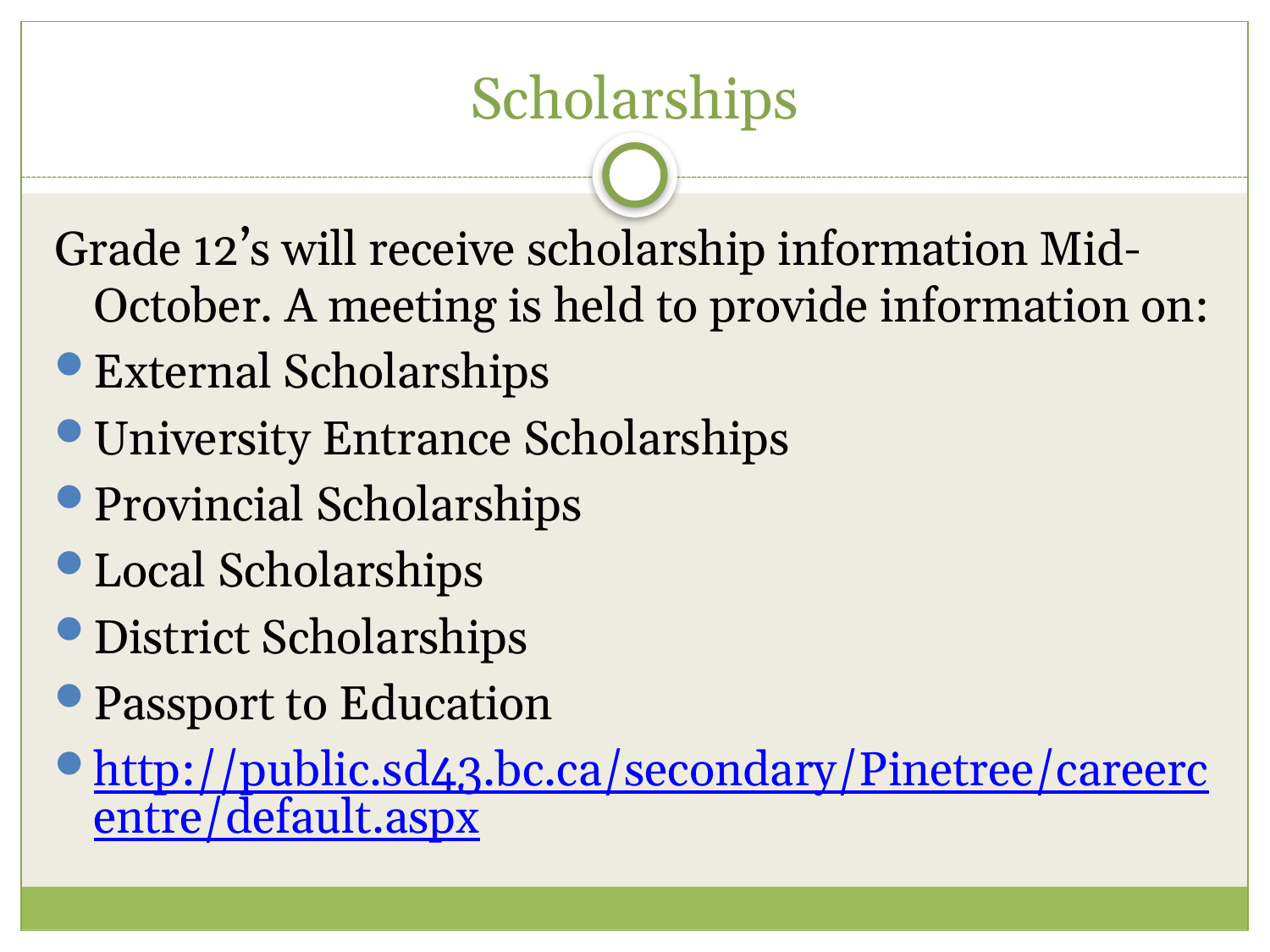

# Scholarships
Grade 12’s will receive scholarship information Mid- October. A meeting is held to provide information on:
External Scholarships
University Entrance Scholarships
Provincial Scholarships
Local Scholarships
District Scholarships
Passport to Education
http://public.sd43.bc.ca/secondary/Pinetree/careercentre/default.aspx